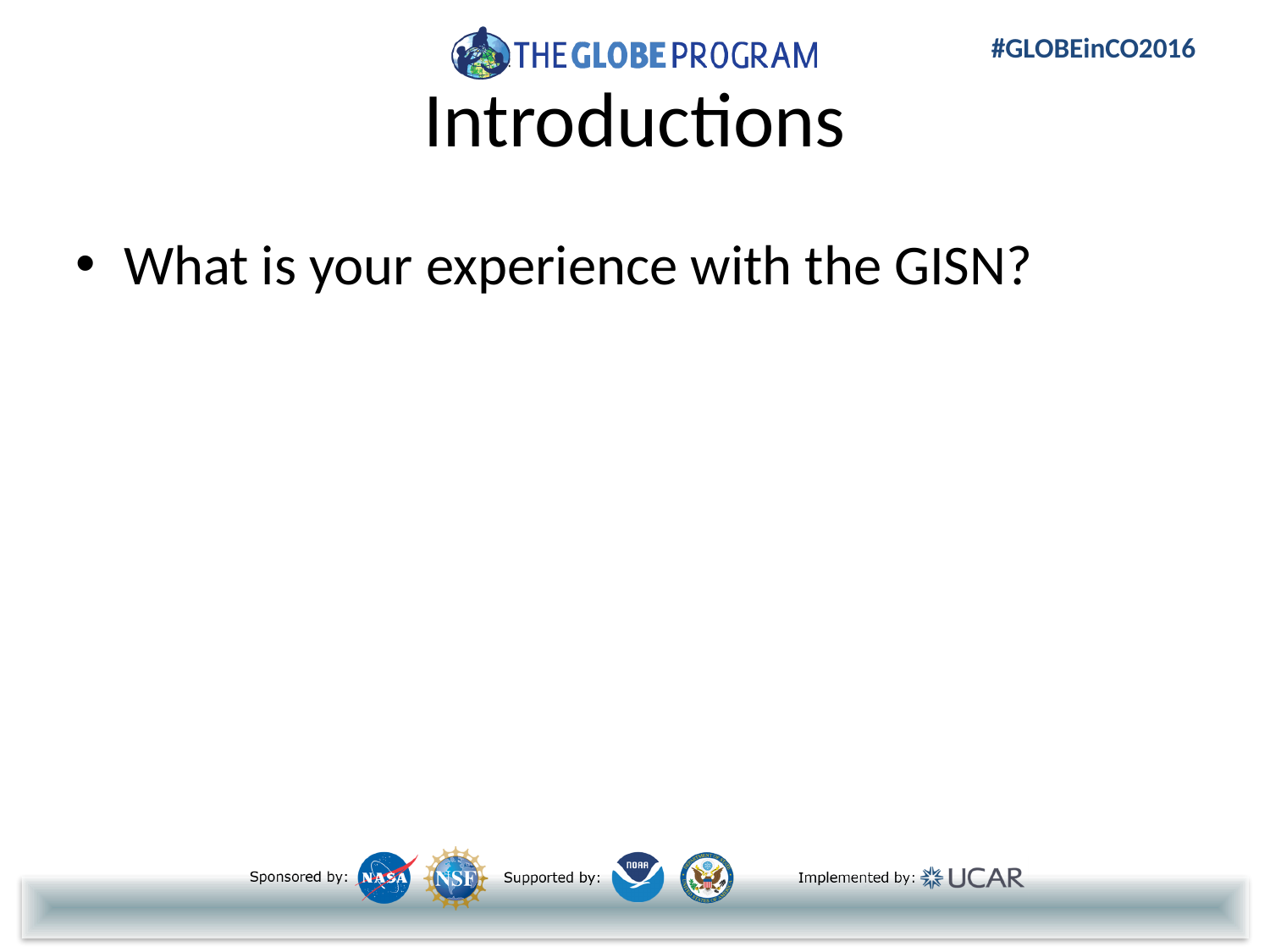

# Introductions
What is your experience with the GISN?